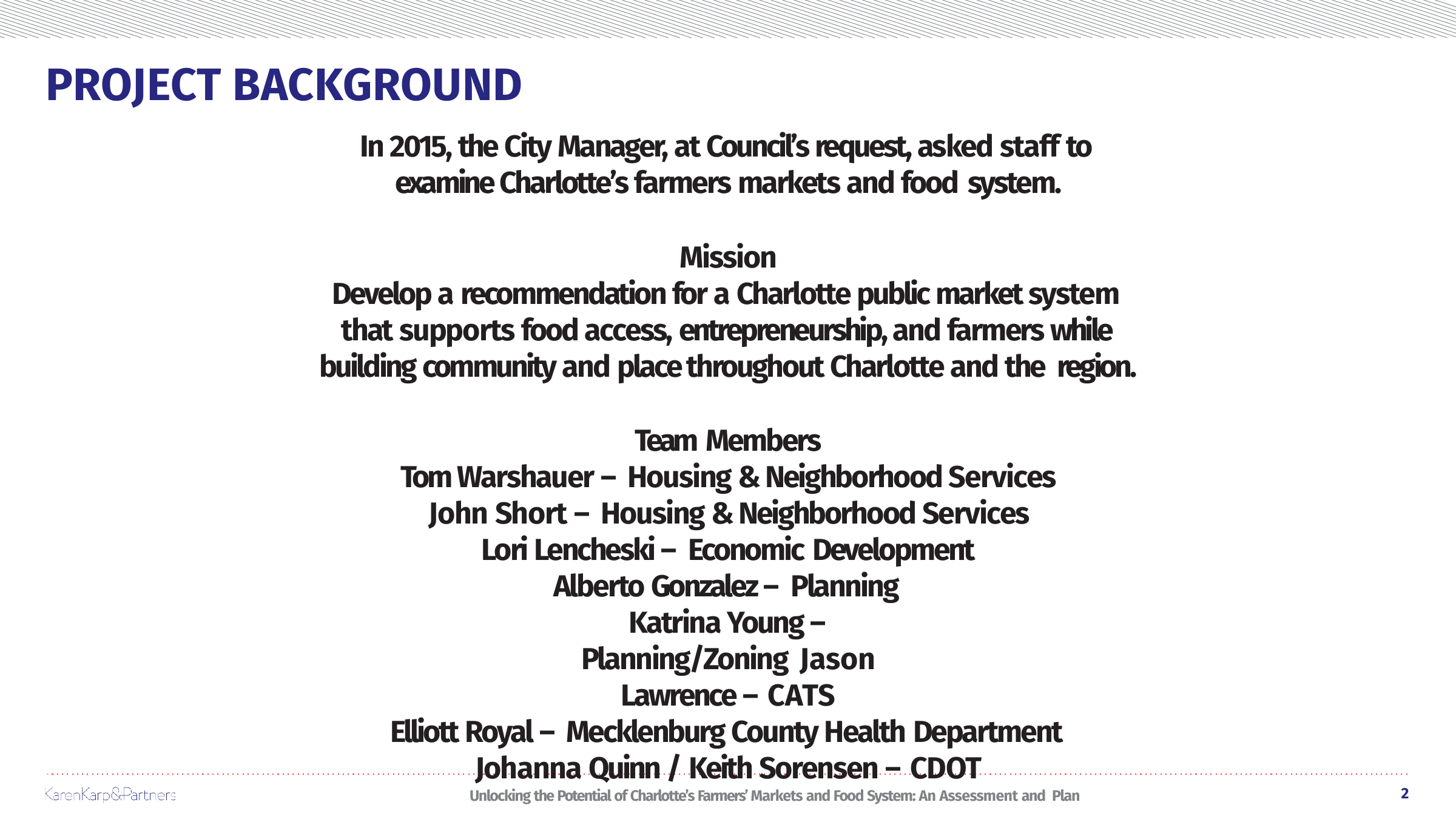

# PROJECT BACKGROUND
In 2015, the City Manager, at Council’s request, asked staff to  examine Charlotte’s farmers markets and food system.

Mission
Develop a recommendation for a Charlotte public market system  that supports food access, entrepreneurship, and farmers while  building community and place throughout Charlotte and the region.

Team Members
Tom Warshauer – Housing & Neighborhood Services  John Short – Housing & Neighborhood Services  Lori Lencheski – Economic Development
Alberto Gonzalez – Planning  Katrina Young – Planning/Zoning  Jason Lawrence – CATS
Elliott Royal – Mecklenburg County Health Department  Johanna Quinn / Keith Sorensen – CDOT
2
Unlocking the Potential of Charlotte’s Farmers’ Markets and Food System: An Assessment and Plan